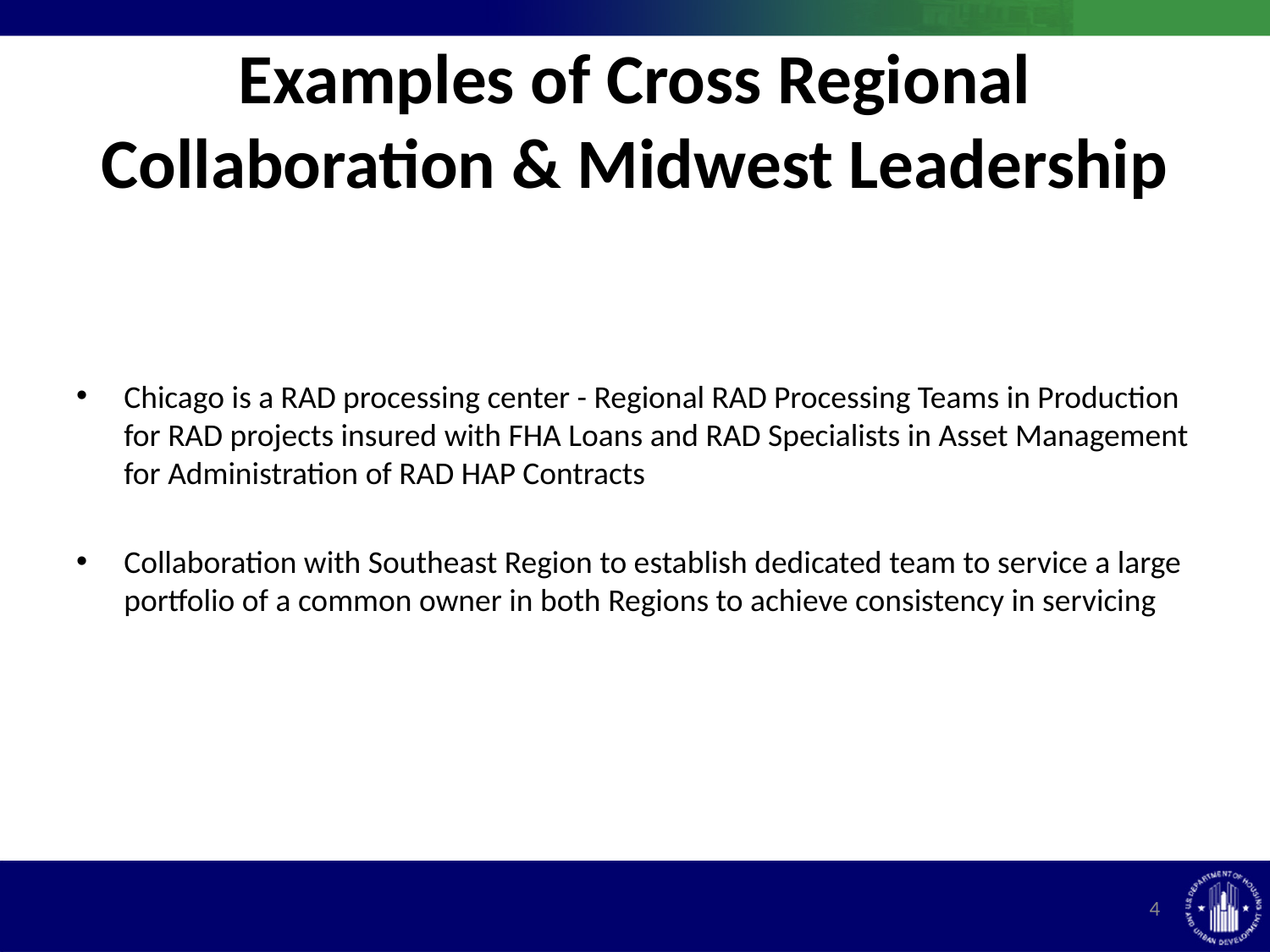

# Examples of Cross Regional Collaboration & Midwest Leadership
Chicago is a RAD processing center - Regional RAD Processing Teams in Production for RAD projects insured with FHA Loans and RAD Specialists in Asset Management for Administration of RAD HAP Contracts

Collaboration with Southeast Region to establish dedicated team to service a large portfolio of a common owner in both Regions to achieve consistency in servicing

4